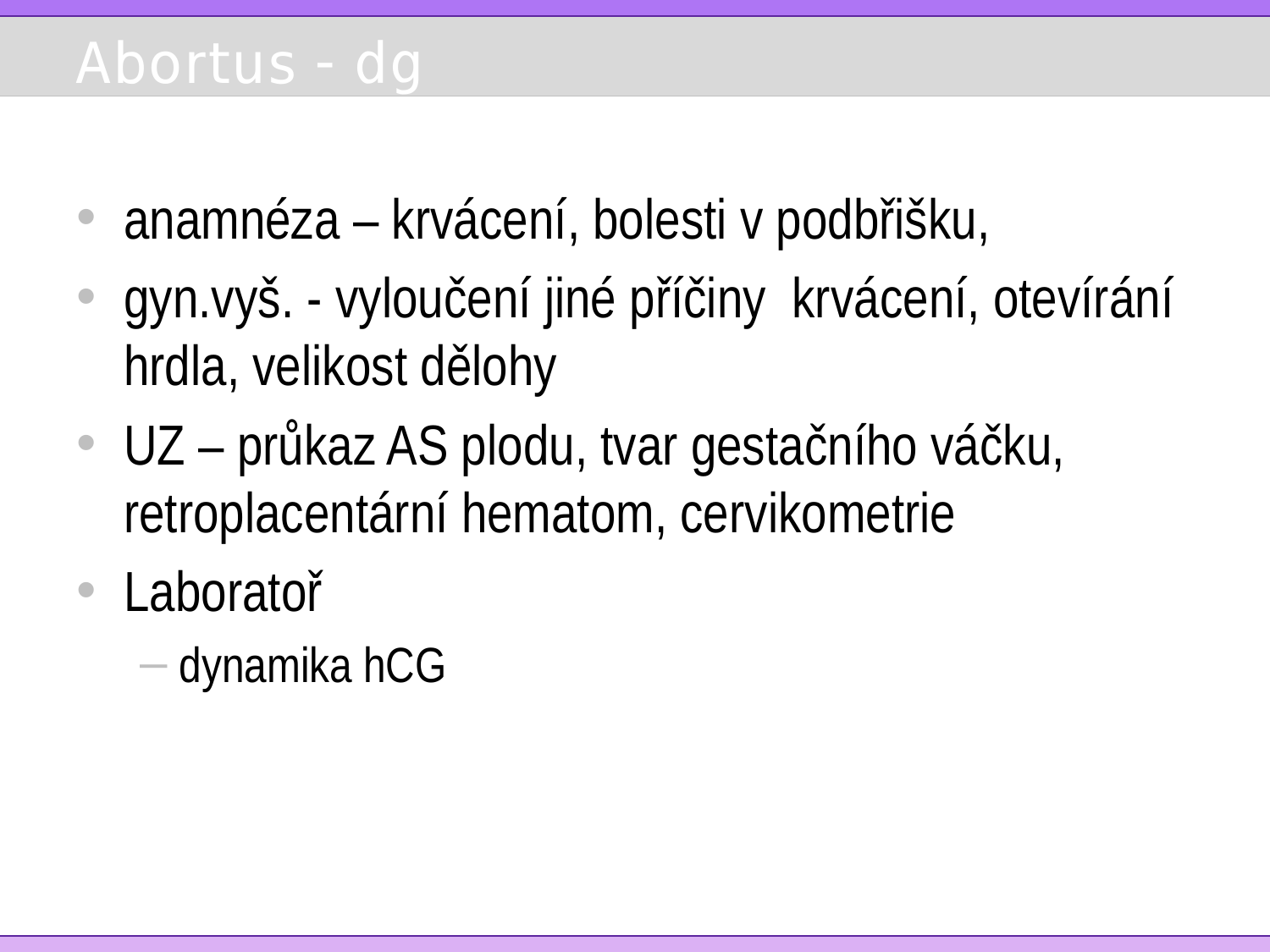

# Abortus - dg
anamnéza – krvácení, bolesti v podbřišku,
gyn.vyš. - vyloučení jiné příčiny  krvácení, otevírání hrdla, velikost dělohy
UZ – průkaz AS plodu, tvar gestačního váčku, retroplacentární hematom, cervikometrie
Laboratoř
dynamika hCG